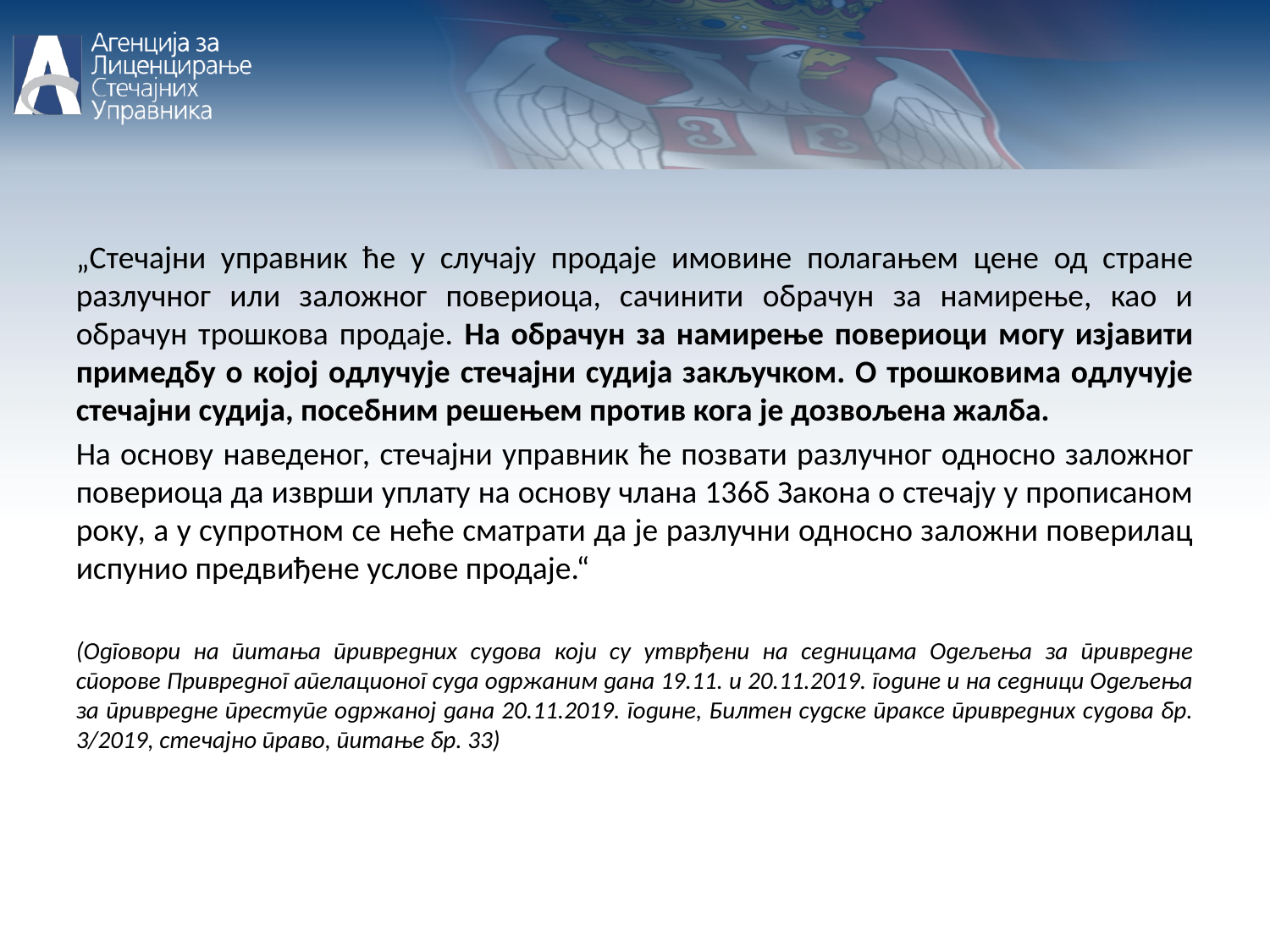

„Стечајни управник ће у случају продаје имовине полагањем цене од стране разлучног или заложног повериоца, сачинити обрачун за намирење, као и обрачун трошкова продаје. На обрачун за намирење повериоци могу изјавити примедбу о којој одлучује стечајни судија закључком. О трошковима одлучује стечајни судија, посебним решењем против кога је дозвољена жалба.
На основу наведеног, стечајни управник ће позвати разлучног односно заложног повериоца да изврши уплату на основу члана 136б Закона о стечају у прописаном року, а у супротном се неће сматрати да је разлучни односно заложни поверилац испунио предвиђене услове продаје.“

(Одговори на питања привредних судова који су утврђени на седницама Одељења за привредне спорове Привредног апелационог суда одржаним дана 19.11. и 20.11.2019. године и на седници Одељења за привредне преступе одржаној дана 20.11.2019. године, Билтен судске праксе привредних судова бр. 3/2019, стечајно право, питање бр. 33)